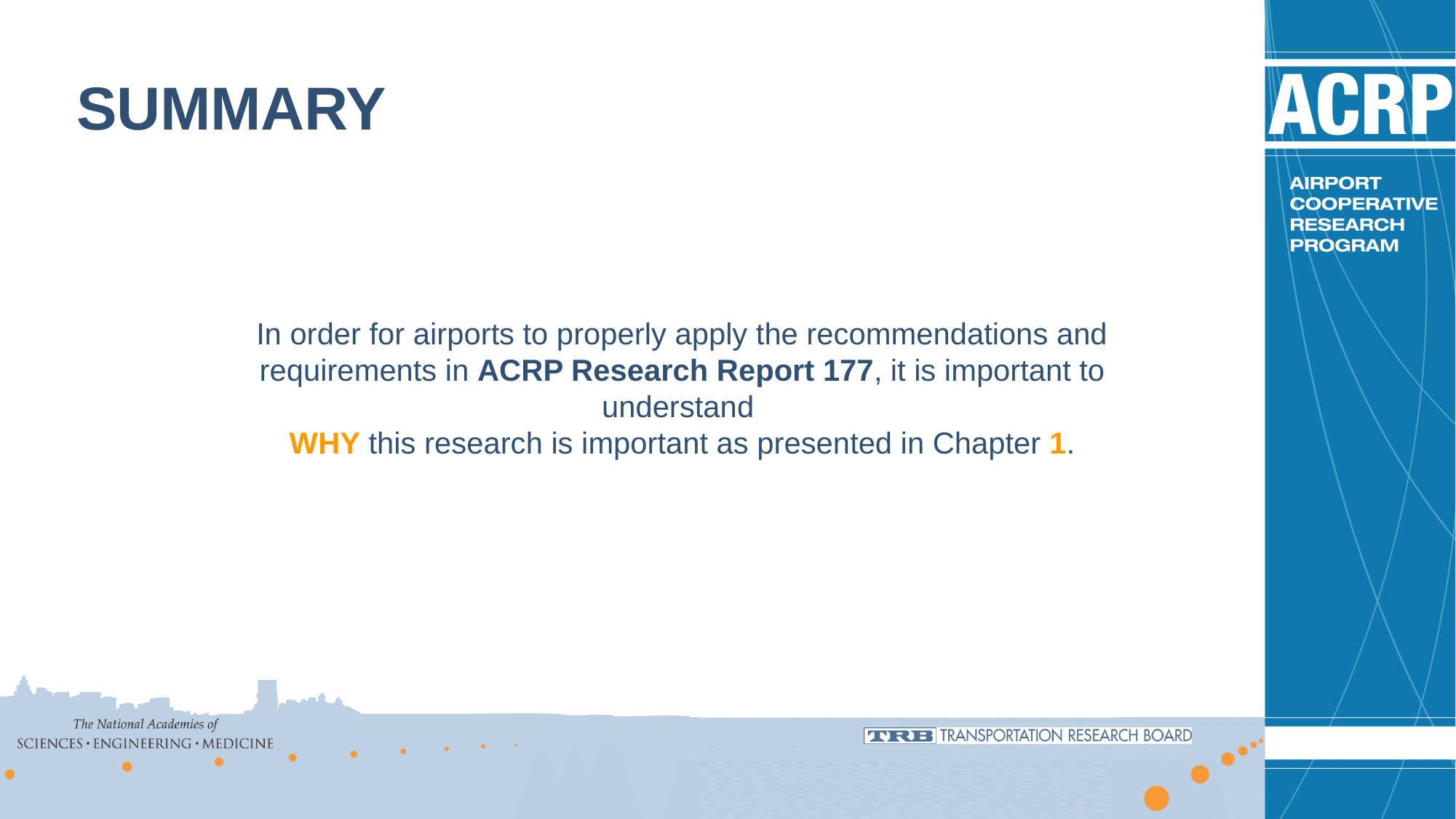

SUMMARY
In order for airports to properly apply the recommendations and requirements in ACRP Research Report 177, it is important to understand
WHY this research is important as presented in Chapter 1.